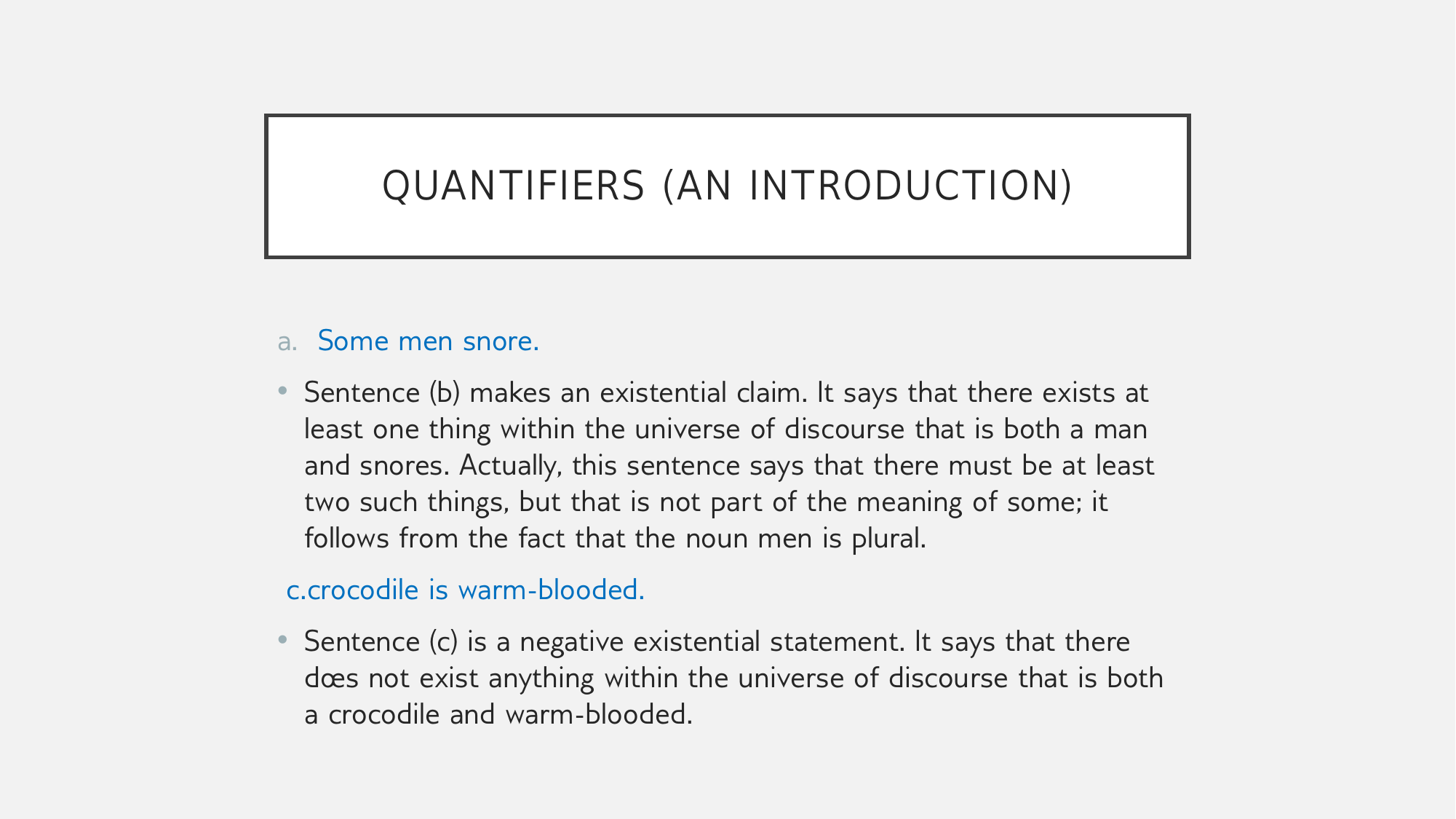

# Quantifiers (an introduction)
Some men snore.
Sentence (b) makes an existential claim. It says that there exists at least one thing within the universe of discourse that is both a man and snores. Actually, this sentence says that there must be at least two such things, but that is not part of the meaning of some; it follows from the fact that the noun men is plural.
 c.crocodile is warm-blooded.
Sentence (c) is a negative existential statement. It says that there does not exist anything within the universe of discourse that is both a crocodile and warm-blooded.